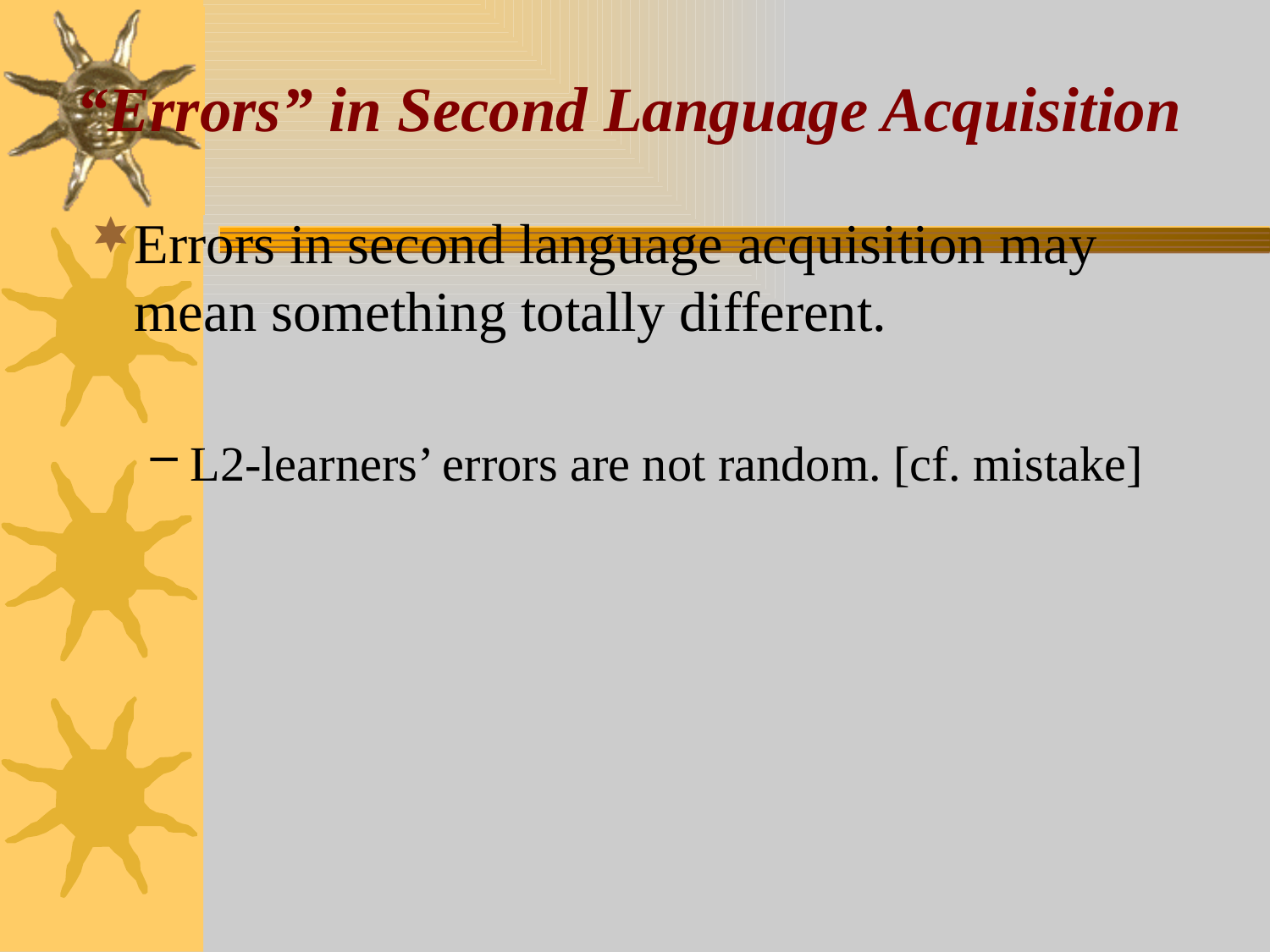

# “Errors” in Second Language Acquisition
Errors in second language acquisition may mean something totally different.

L2-learners’ errors are not random. [cf. mistake]